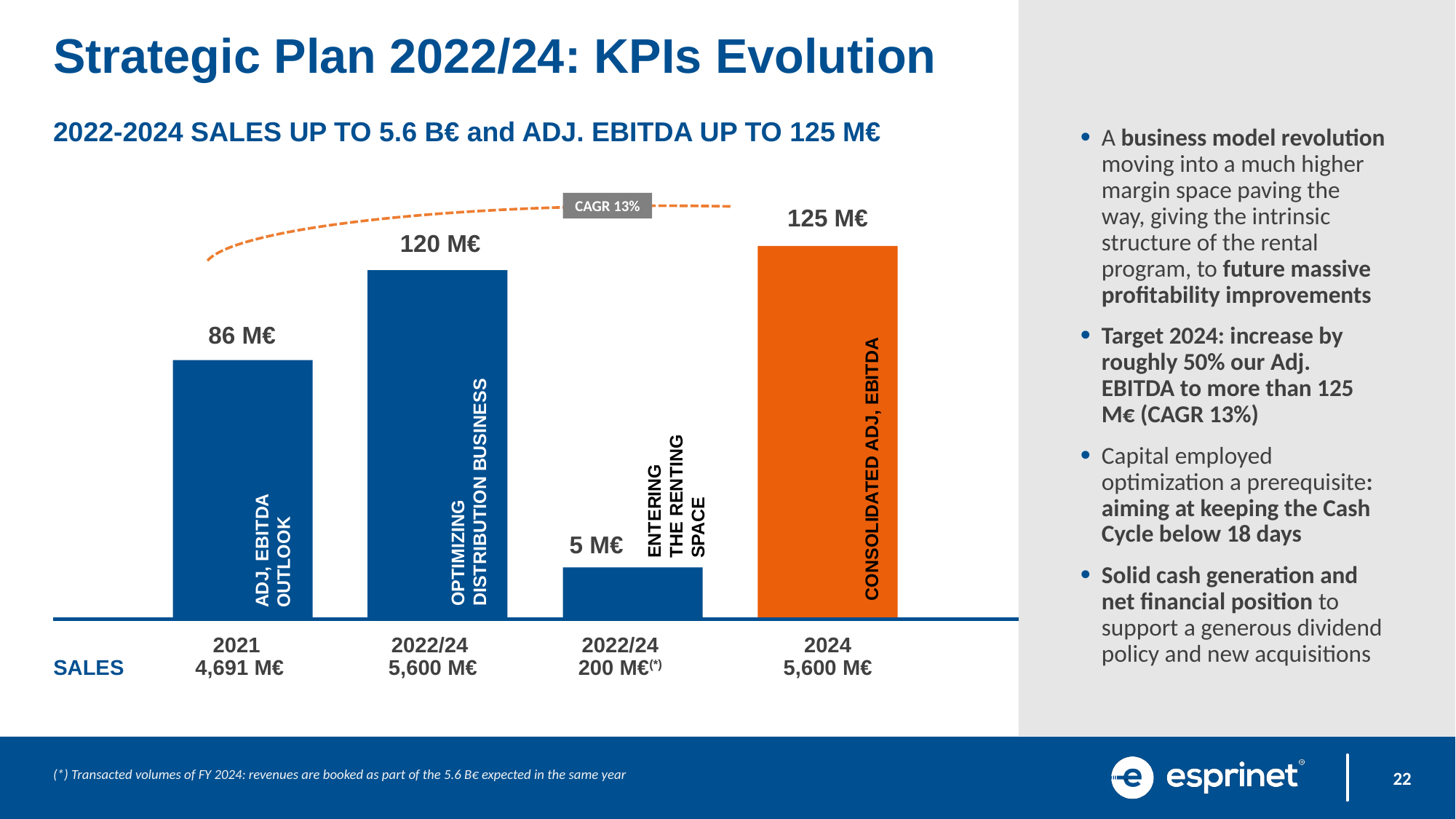

Strategic Plan 2022/24: KPIs Evolution
A business model revolution moving into a much higher margin space paving the way, giving the intrinsic structure of the rental program, to future massive profitability improvements
Target 2024: increase by roughly 50% our Adj. EBITDA to more than 125 M€ (CAGR 13%)
Capital employed optimization a prerequisite: aiming at keeping the Cash Cycle below 18 days
Solid cash generation and net financial position to support a generous dividend policy and new acquisitions
2022-2024 SALES UP TO 5.6 B€ and ADJ. EBITDA UP TO 125 M€
CAGR 13%
125 M€
120 M€
CONSOLIDATED ADJ, EBITDA

86 M€
OPTIMIZING
DISTRIBUTION BUSINESS
ENTERING
THE RENTING SPACE

ADJ, EBITDA OUTLOOK
5 M€

2021
4,691 M€
2022/24
5,600 M€
2022/24
200 M€(*)
2024
5,600 M€

SALES
(*) Transacted volumes of FY 2024: revenues are booked as part of the 5.6 B€ expected in the same year